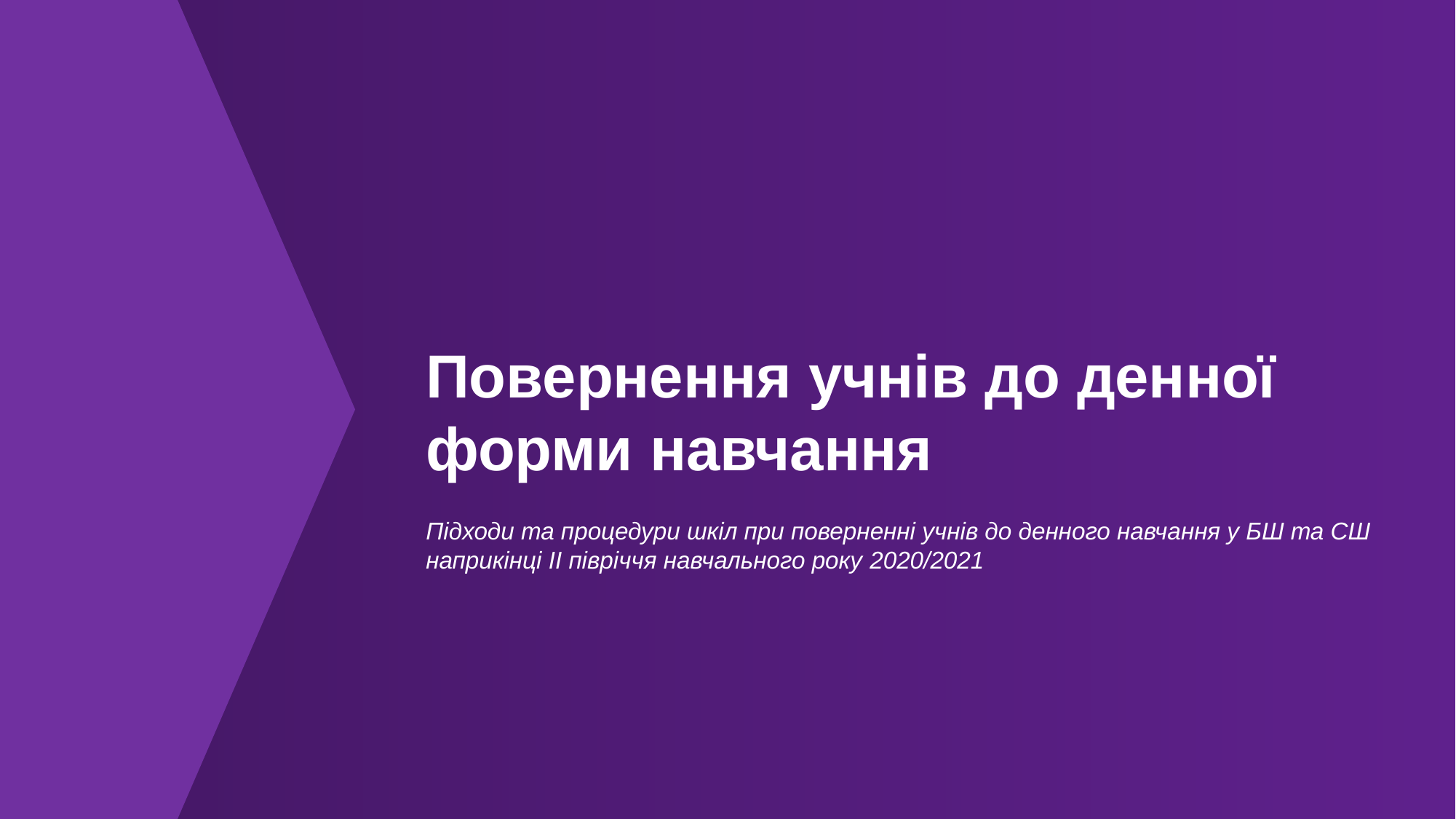

Повернення учнів до денної форми навчання
Підходи та процедури шкіл при поверненні учнів до денного навчання у БШ та СШ наприкінці ІІ півріччя навчального року 2020/2021